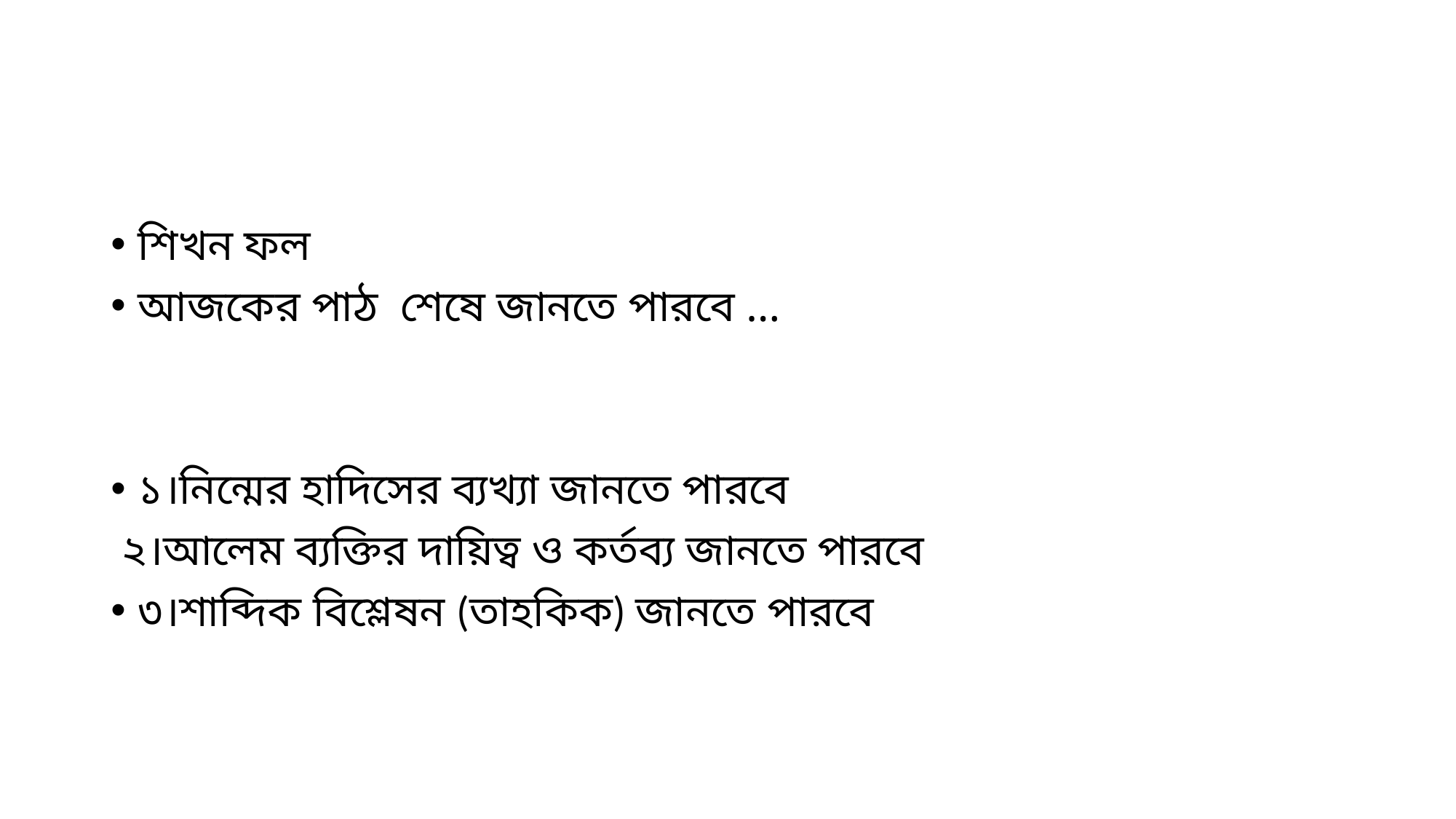

#
শিখন ফল
আজকের পাঠ  শেষে জানতে পারবে …

১।নিন্মের হাদিসের ব্যখ্যা জানতে পারবে
 ২।আলেম ব্যক্তির দায়িত্ব ও কর্তব্য জানতে পারবে
৩।শাব্দিক বিশ্লেষন (তাহকিক) জানতে পারবে